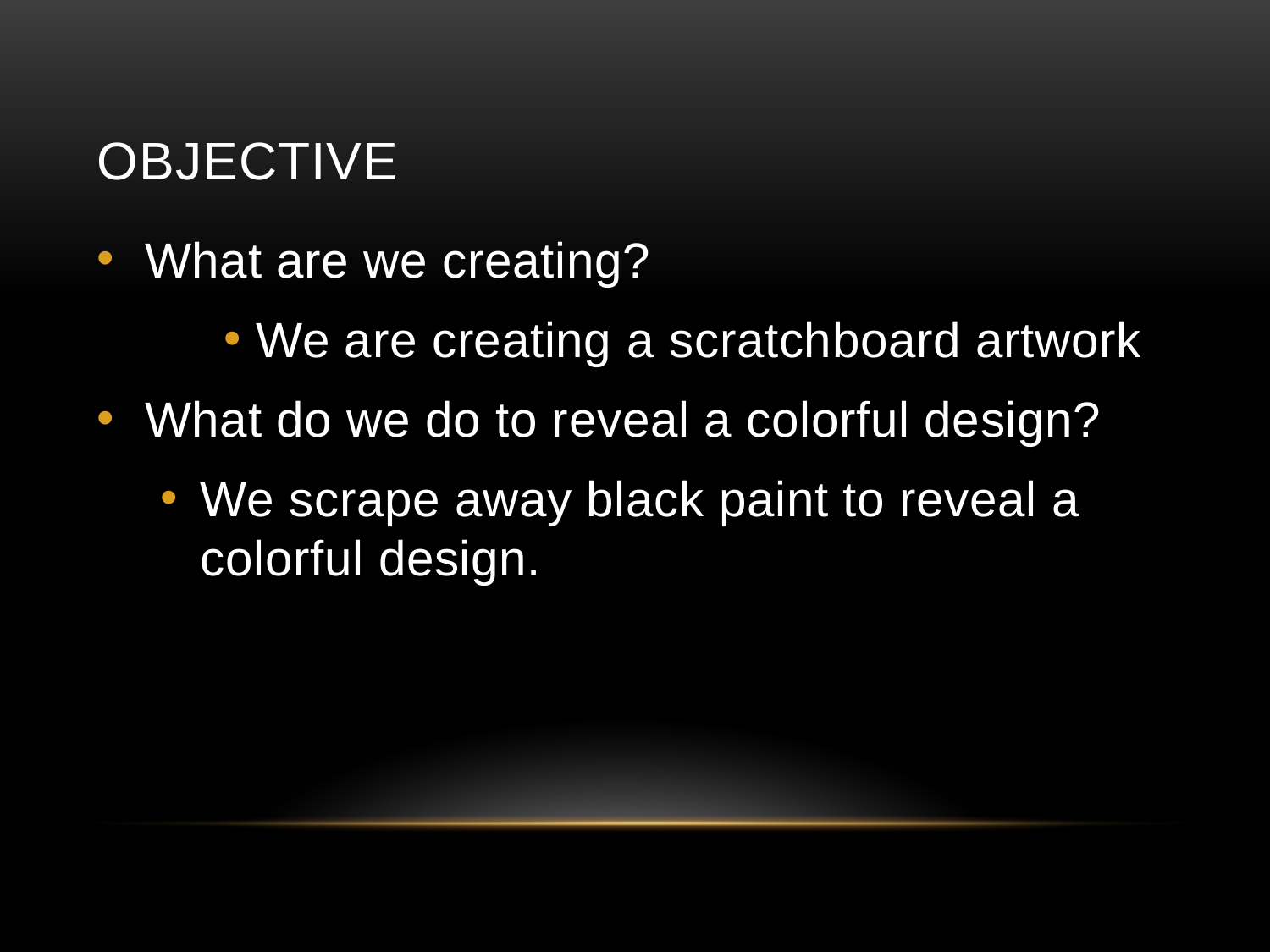

# Objective
What are we creating?
We are creating a scratchboard artwork
What do we do to reveal a colorful design?
We scrape away black paint to reveal a colorful design.